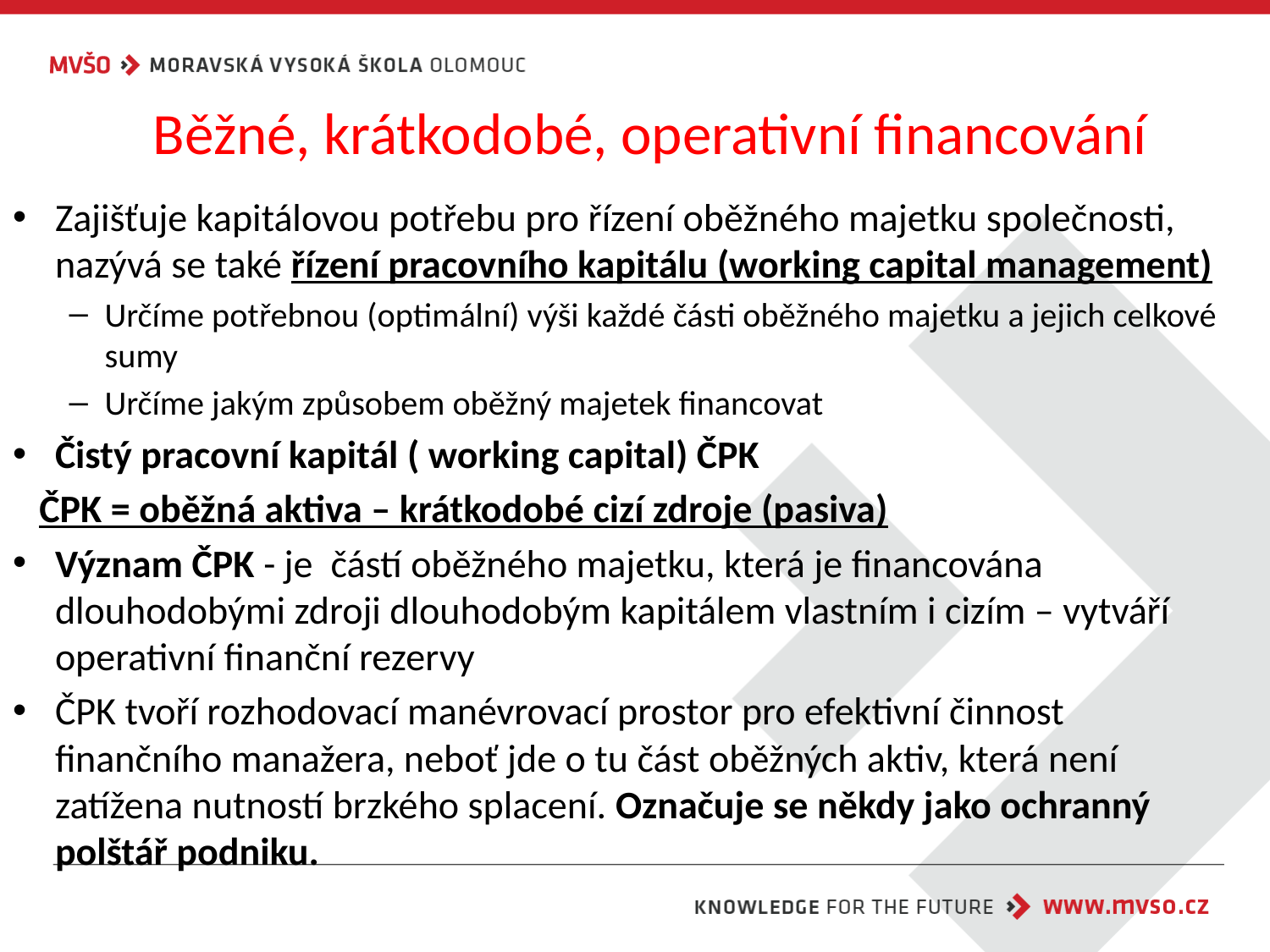

# Běžné, krátkodobé, operativní financování
Zajišťuje kapitálovou potřebu pro řízení oběžného majetku společnosti, nazývá se také řízení pracovního kapitálu (working capital management)
Určíme potřebnou (optimální) výši každé části oběžného majetku a jejich celkové sumy
Určíme jakým způsobem oběžný majetek financovat
Čistý pracovní kapitál ( working capital) ČPK
   ČPK = oběžná aktiva – krátkodobé cizí zdroje (pasiva)
Význam ČPK - je  částí oběžného majetku, která je financována dlouhodobými zdroji dlouhodobým kapitálem vlastním i cizím – vytváří operativní finanční rezervy
ČPK tvoří rozhodovací manévrovací prostor pro efektivní činnost finančního manažera, neboť jde o tu část oběžných aktiv, která není zatížena nutností brzkého splacení. Označuje se někdy jako ochranný polštář podniku.